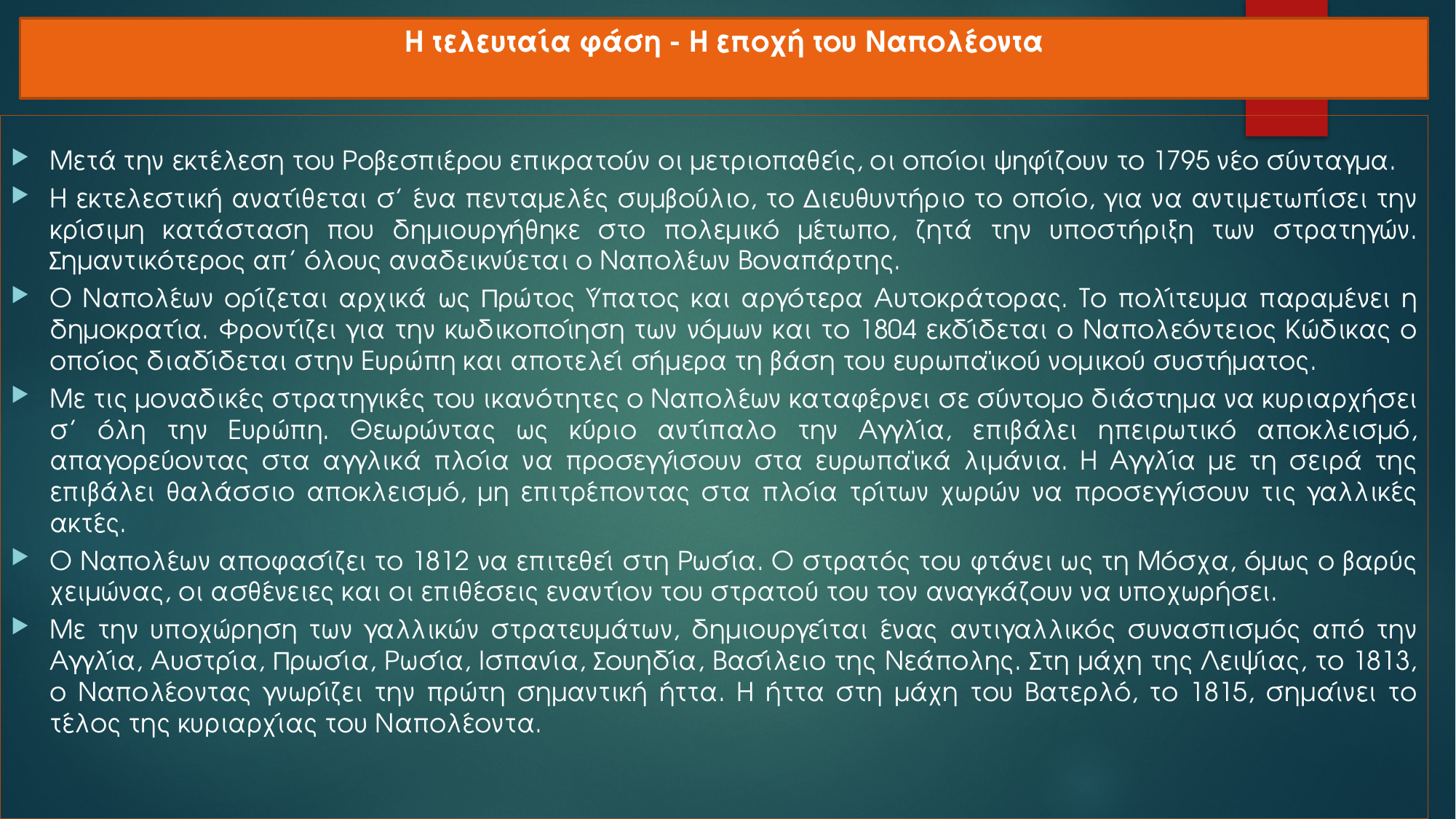

# Η τελευταία φάση - Η εποχή του Ναπολέοντα

Μετά την εκτέλεση του Ροβεσπιέρου επικρατούν οι μετριοπαθείς, οι οποίοι ψηφίζουν το 1795 νέο σύνταγμα.
Η εκτελεστική ανατίθεται σ’ ένα πενταμελές συμβούλιο, το Διευθυντήριο το οποίο, για να αντιμετωπίσει την κρίσιμη κατάσταση που δημιουργήθηκε στο πολεμικό μέτωπο, ζητά την υποστήριξη των στρατηγών. Σημαντικότερος απ’ όλους αναδεικνύεται ο Ναπολέων Βοναπάρτης.
Ο Ναπολέων ορίζεται αρχικά ως Πρώτος Ύπατος και αργότερα Αυτοκράτορας. Το πολίτευμα παραμένει η δημοκρατία. Φροντίζει για την κωδικοποίηση των νόμων και το 1804 εκδίδεται ο Ναπολεόντειος Κώδικας ο οποίος διαδίδεται στην Ευρώπη και αποτελεί σήμερα τη βάση του ευρωπαϊκού νομικού συστήματος.
Με τις μοναδικές στρατηγικές του ικανότητες ο Ναπολέων καταφέρνει σε σύντομο διάστημα να κυριαρχήσει σ’ όλη την Ευρώπη. Θεωρώντας ως κύριο αντίπαλο την Αγγλία, επιβάλει ηπειρωτικό αποκλεισμό, απαγορεύοντας στα αγγλικά πλοία να προσεγγίσουν στα ευρωπαϊκά λιμάνια. Η Αγγλία με τη σειρά της επιβάλει θαλάσσιο αποκλεισμό, μη επιτρέποντας στα πλοία τρίτων χωρών να προσεγγίσουν τις γαλλικές ακτές.
Ο Ναπολέων αποφασίζει το 1812 να επιτεθεί στη Ρωσία. Ο στρατός του φτάνει ως τη Μόσχα, όμως ο βαρύς χειμώνας, οι ασθένειες και οι επιθέσεις εναντίον του στρατού του τον αναγκάζουν να υποχωρήσει.
Με την υποχώρηση των γαλλικών στρατευμάτων, δημιουργείται ένας αντιγαλλικός συνασπισμός από την Αγγλία, Αυστρία, Πρωσία, Ρωσία, Ισπανία, Σουηδία, Βασίλειο της Νεάπολης. Στη μάχη της Λειψίας, το 1813, ο Ναπολέοντας γνωρίζει την πρώτη σημαντική ήττα. Η ήττα στη μάχη του Βατερλό, το 1815, σημαίνει το τέλος της κυριαρχίας του Ναπολέοντα.